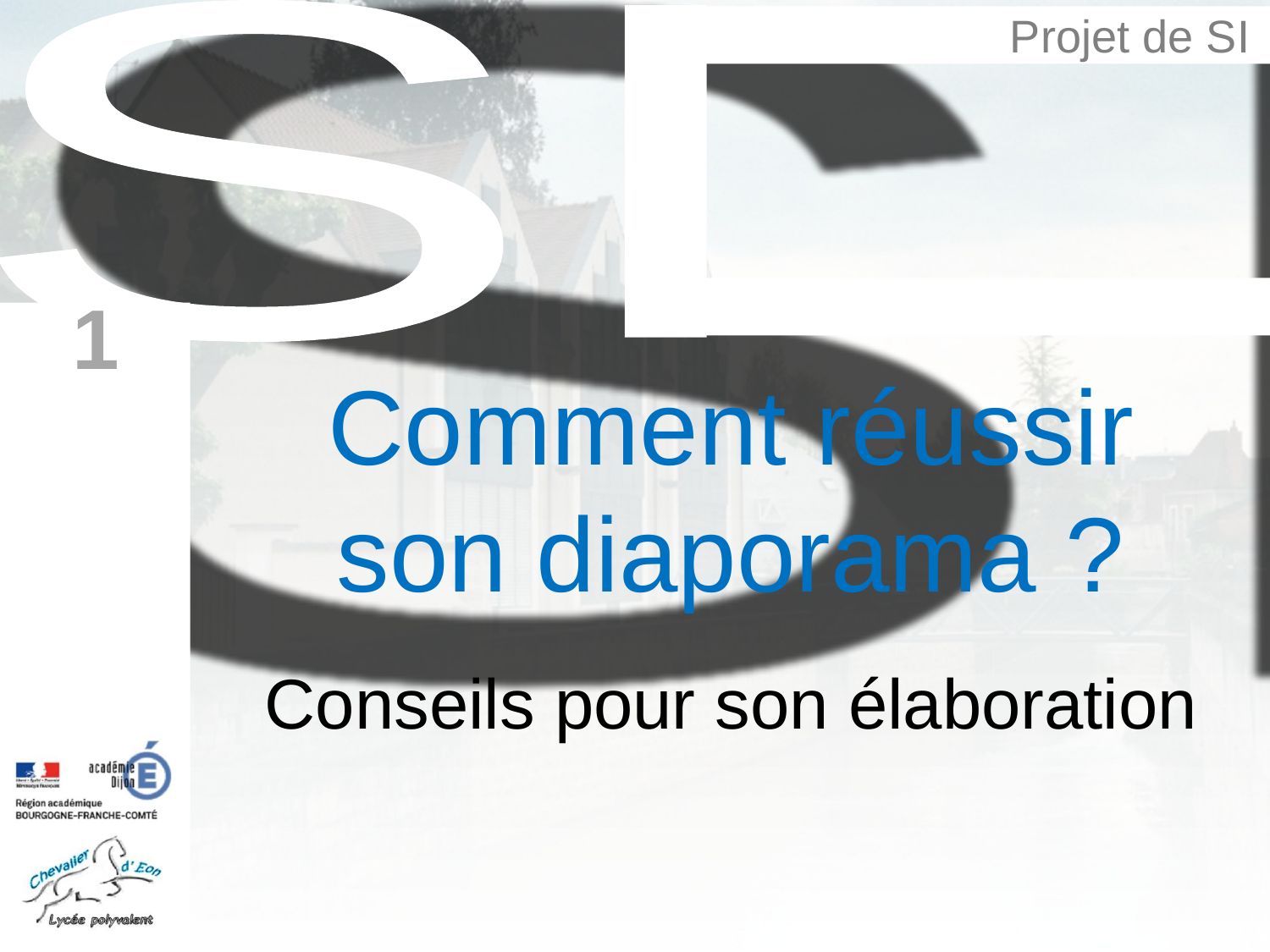

1
Comment réussir
son diaporama ?
Conseils pour son élaboration